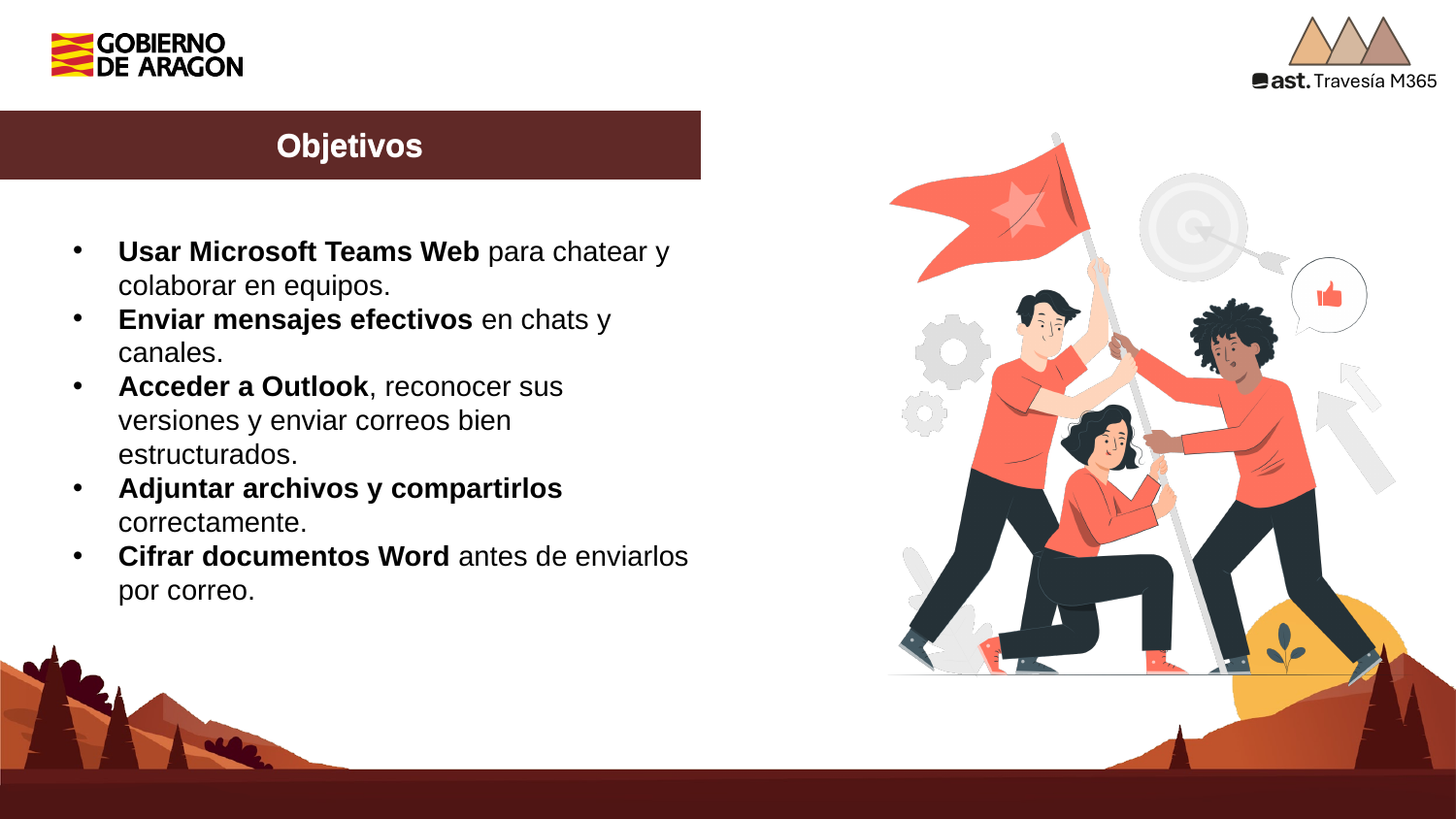

Objetivos
Usar Microsoft Teams Web para chatear y colaborar en equipos.
Enviar mensajes efectivos en chats y canales.
Acceder a Outlook, reconocer sus versiones y enviar correos bien estructurados.
Adjuntar archivos y compartirlos correctamente.
Cifrar documentos Word antes de enviarlos por correo.